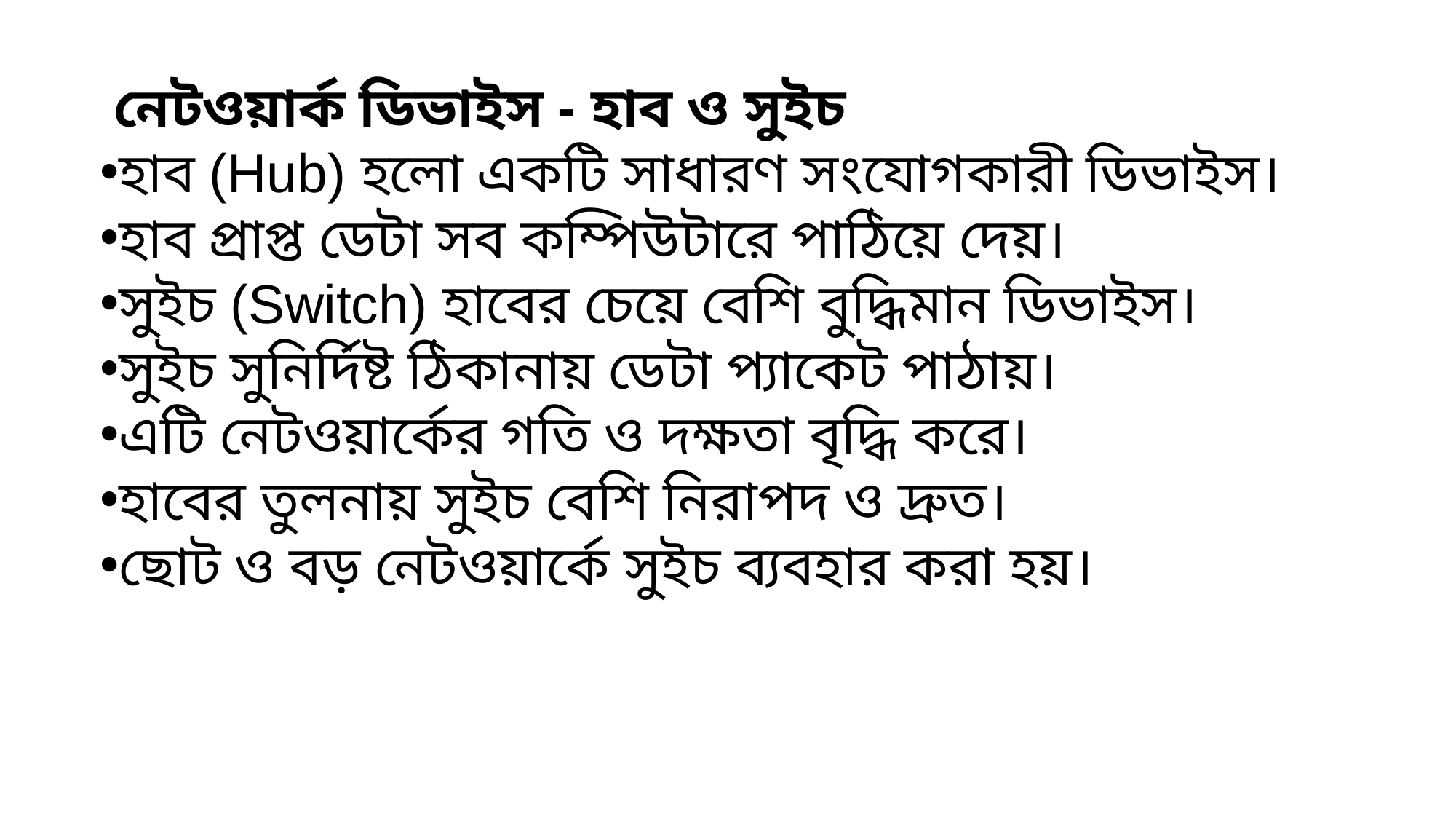

নেটওয়ার্ক ডিভাইস - হাব ও সুইচ
হাব (Hub) হলো একটি সাধারণ সংযোগকারী ডিভাইস।
হাব প্রাপ্ত ডেটা সব কম্পিউটারে পাঠিয়ে দেয়।
সুইচ (Switch) হাবের চেয়ে বেশি বুদ্ধিমান ডিভাইস।
সুইচ সুনির্দিষ্ট ঠিকানায় ডেটা প্যাকেট পাঠায়।
এটি নেটওয়ার্কের গতি ও দক্ষতা বৃদ্ধি করে।
হাবের তুলনায় সুইচ বেশি নিরাপদ ও দ্রুত।
ছোট ও বড় নেটওয়ার্কে সুইচ ব্যবহার করা হয়।